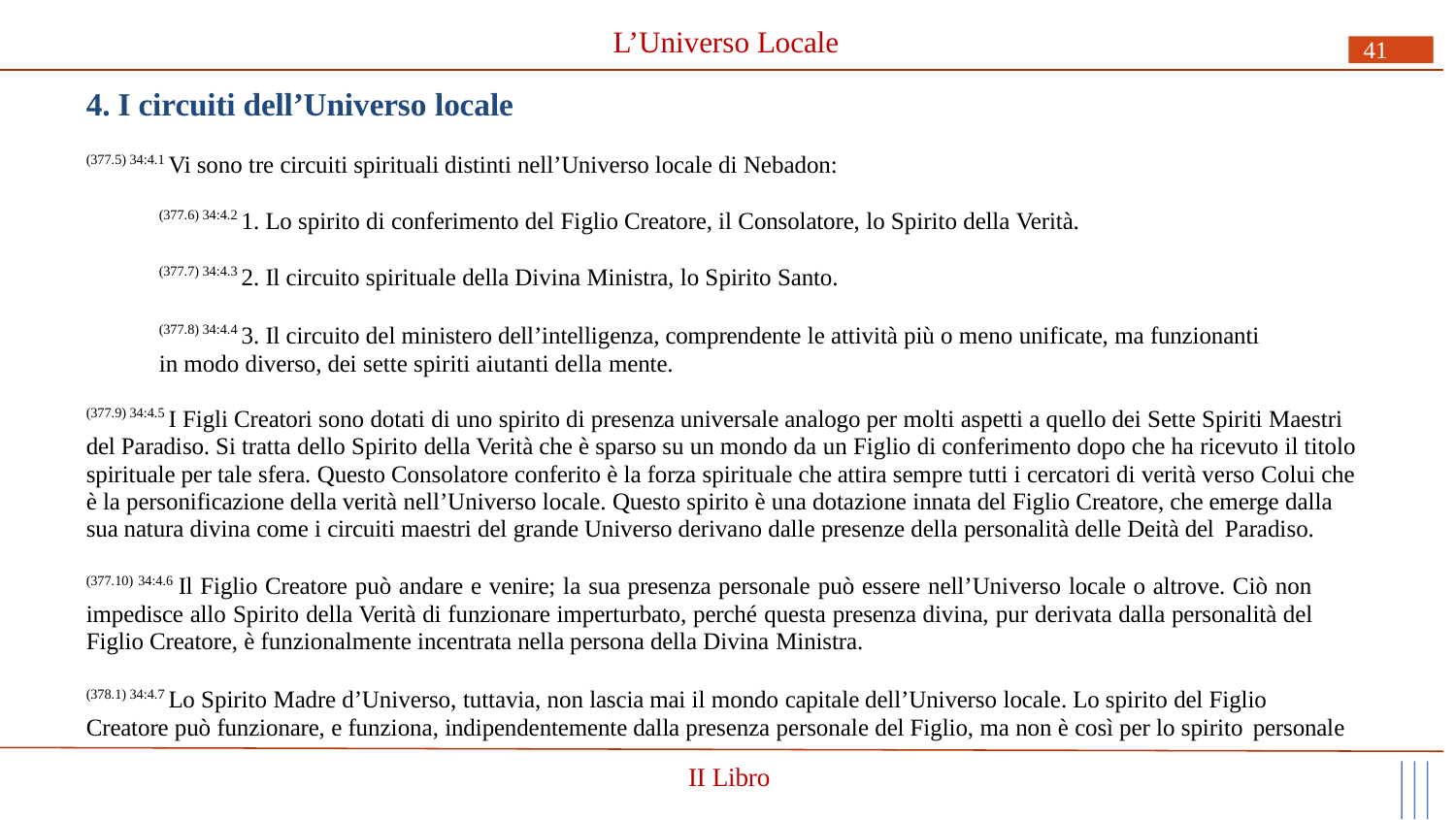

# L’Universo Locale
41

4. I circuiti dell’Universo locale
(377.5) 34:4.1 Vi sono tre circuiti spirituali distinti nell’Universo locale di Nebadon:
(377.6) 34:4.2 1. Lo spirito di conferimento del Figlio Creatore, il Consolatore, lo Spirito della Verità.
(377.7) 34:4.3 2. Il circuito spirituale della Divina Ministra, lo Spirito Santo.

(377.8) 34:4.4 3. Il circuito del ministero dell’intelligenza, comprendente le attività più o meno unificate, ma funzionanti  in modo diverso, dei sette spiriti aiutanti della mente.

(377.9) 34:4.5 I Figli Creatori sono dotati di uno spirito di presenza universale analogo per molti aspetti a quello dei Sette Spiriti Maestri  del Paradiso. Si tratta dello Spirito della Verità che è sparso su un mondo da un Figlio di conferimento dopo che ha ricevuto il titolo  spirituale per tale sfera. Questo Consolatore conferito è la forza spirituale che attira sempre tutti i cercatori di verità verso Colui che  è la personificazione della verità nell’Universo locale. Questo spirito è una dotazione innata del Figlio Creatore, che emerge dalla  sua natura divina come i circuiti maestri del grande Universo derivano dalle presenze della personalità delle Deità del Paradiso.

(377.10) 34:4.6 Il Figlio Creatore può andare e venire; la sua presenza personale può essere nell’Universo locale o altrove. Ciò non  impedisce allo Spirito della Verità di funzionare imperturbato, perché questa presenza divina, pur derivata dalla personalità del  Figlio Creatore, è funzionalmente incentrata nella persona della Divina Ministra.

(378.1) 34:4.7 Lo Spirito Madre d’Universo, tuttavia, non lascia mai il mondo capitale dell’Universo locale. Lo spirito del Figlio  Creatore può funzionare, e funziona, indipendentemente dalla presenza personale del Figlio, ma non è così per lo spirito personale

II Libro